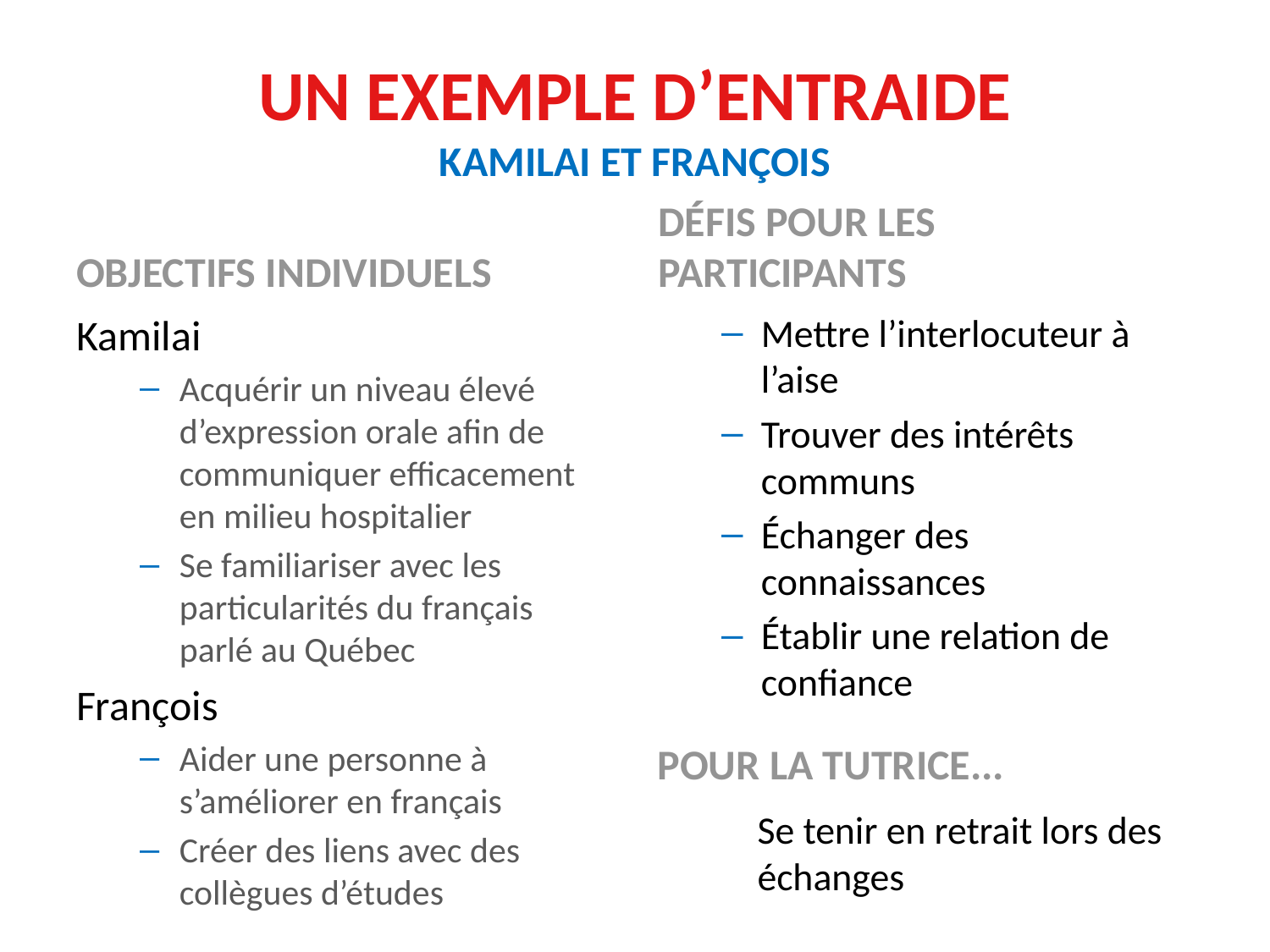

# Un exemple d’entraide Kamilai et François
Objectifs individuels
Défis pour les participants
Kamilai
Acquérir un niveau élevé d’expression orale afin de communiquer efficacement en milieu hospitalier
Se familiariser avec les particularités du français parlé au Québec
François
Aider une personne à s’améliorer en français
Créer des liens avec des collègues d’études

Mettre l’interlocuteur à l’aise
Trouver des intérêts communs
Échanger des connaissances
Établir une relation de confiance
Pour la tutrice...
Se tenir en retrait lors des échanges